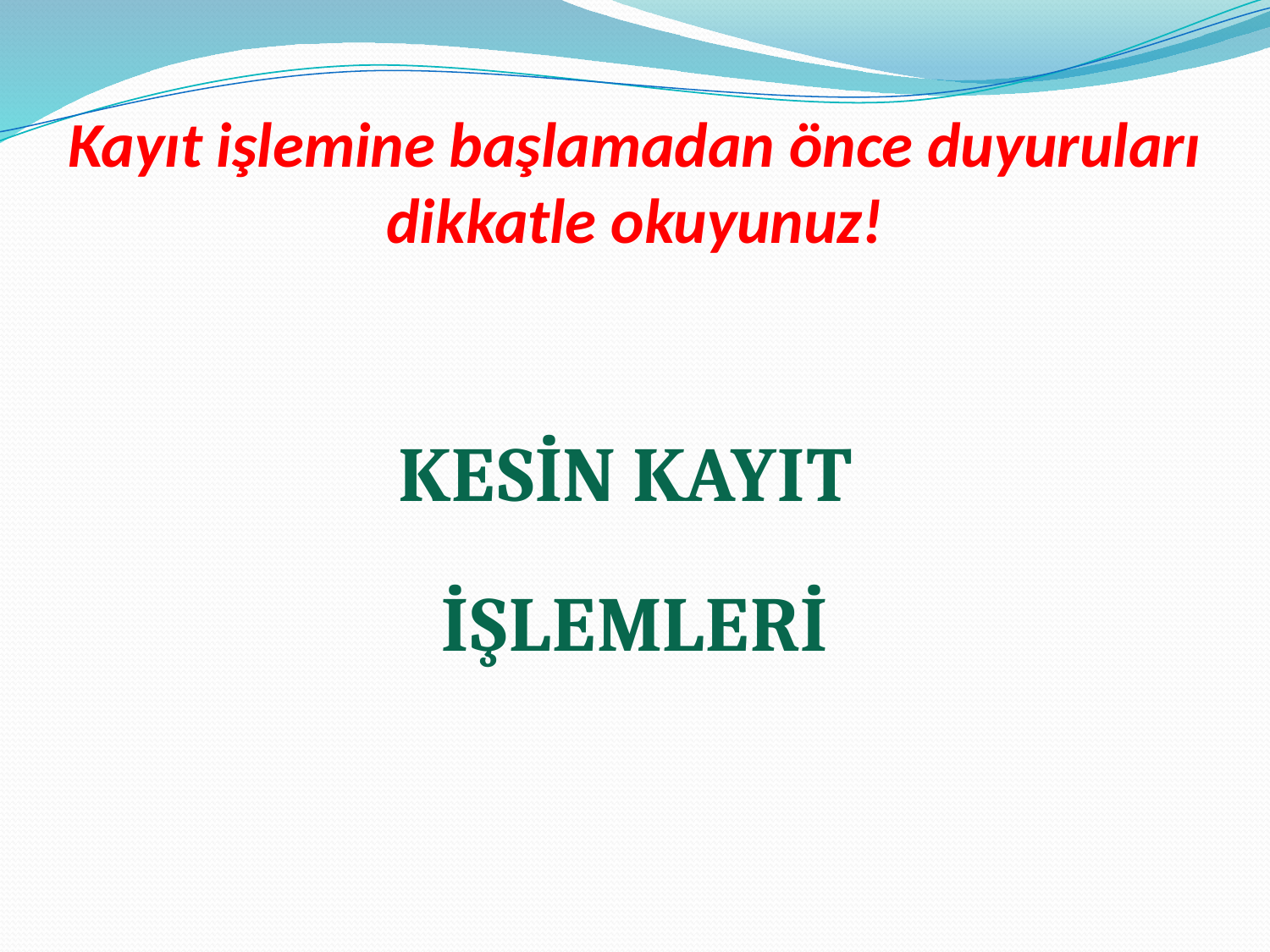

# Kayıt işlemine başlamadan önce duyuruları dikkatle okuyunuz!

KESİN KAYIT
İŞLEMLERİ